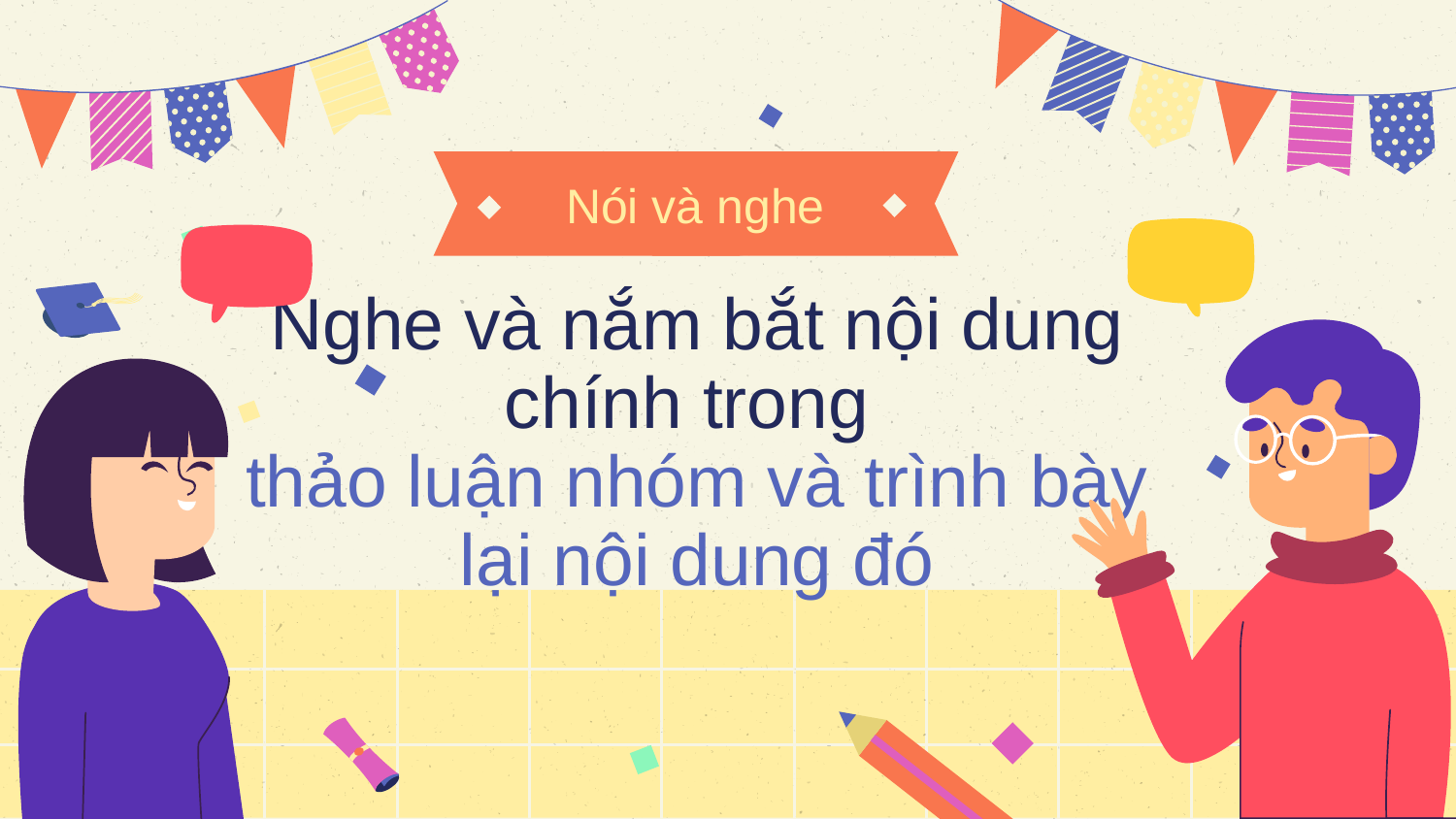

Nói và nghe

# Nghe và nắm bắt nội dung chính trong
thảo luận nhóm và trình bày lại nội dung đó